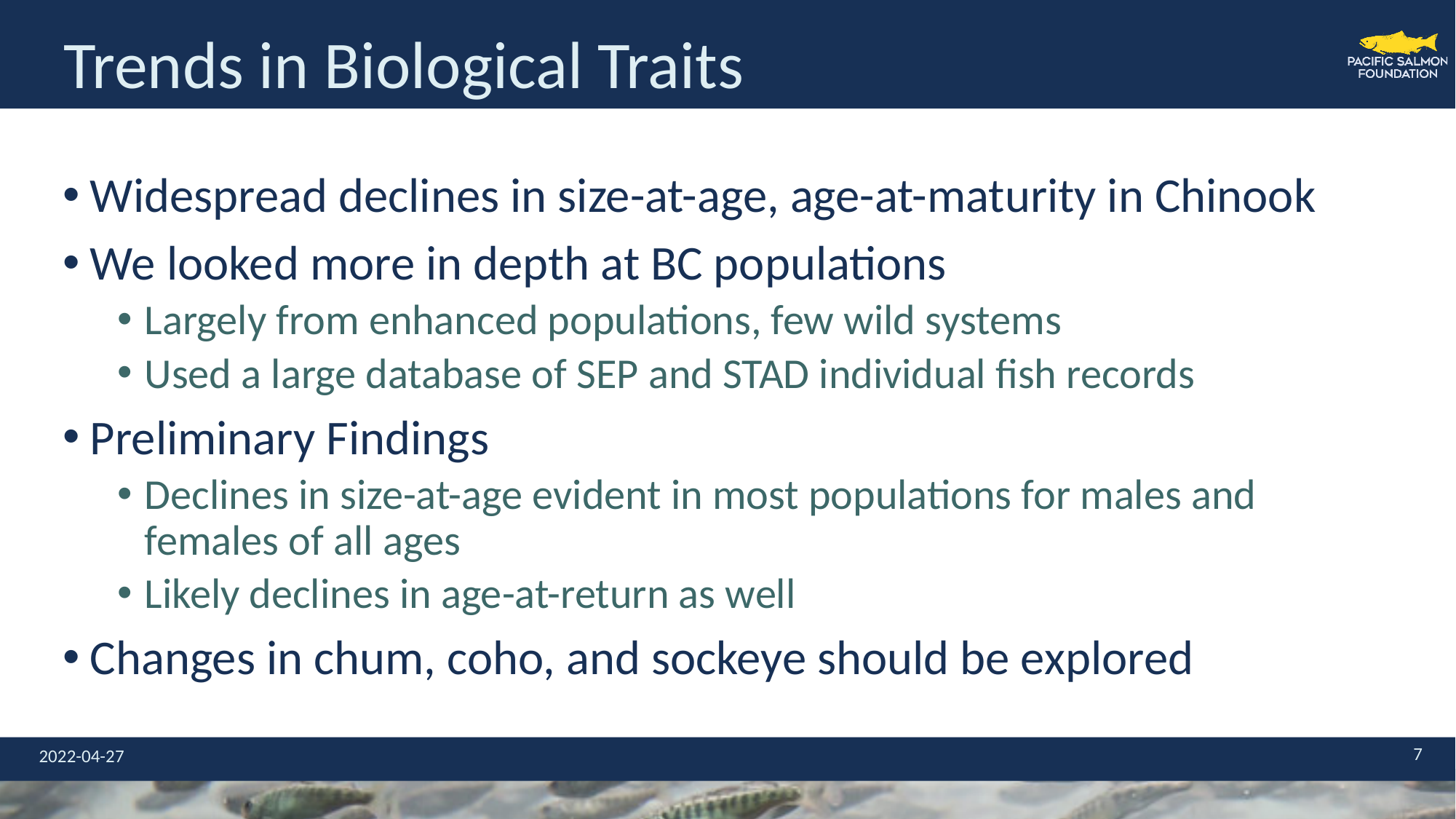

# Trends in Biological Traits
Widespread declines in size-at-age, age-at-maturity in Chinook
We looked more in depth at BC populations
Largely from enhanced populations, few wild systems
Used a large database of SEP and STAD individual fish records
Preliminary Findings
Declines in size-at-age evident in most populations for males and females of all ages
Likely declines in age-at-return as well
Changes in chum, coho, and sockeye should be explored
7
2022-04-27